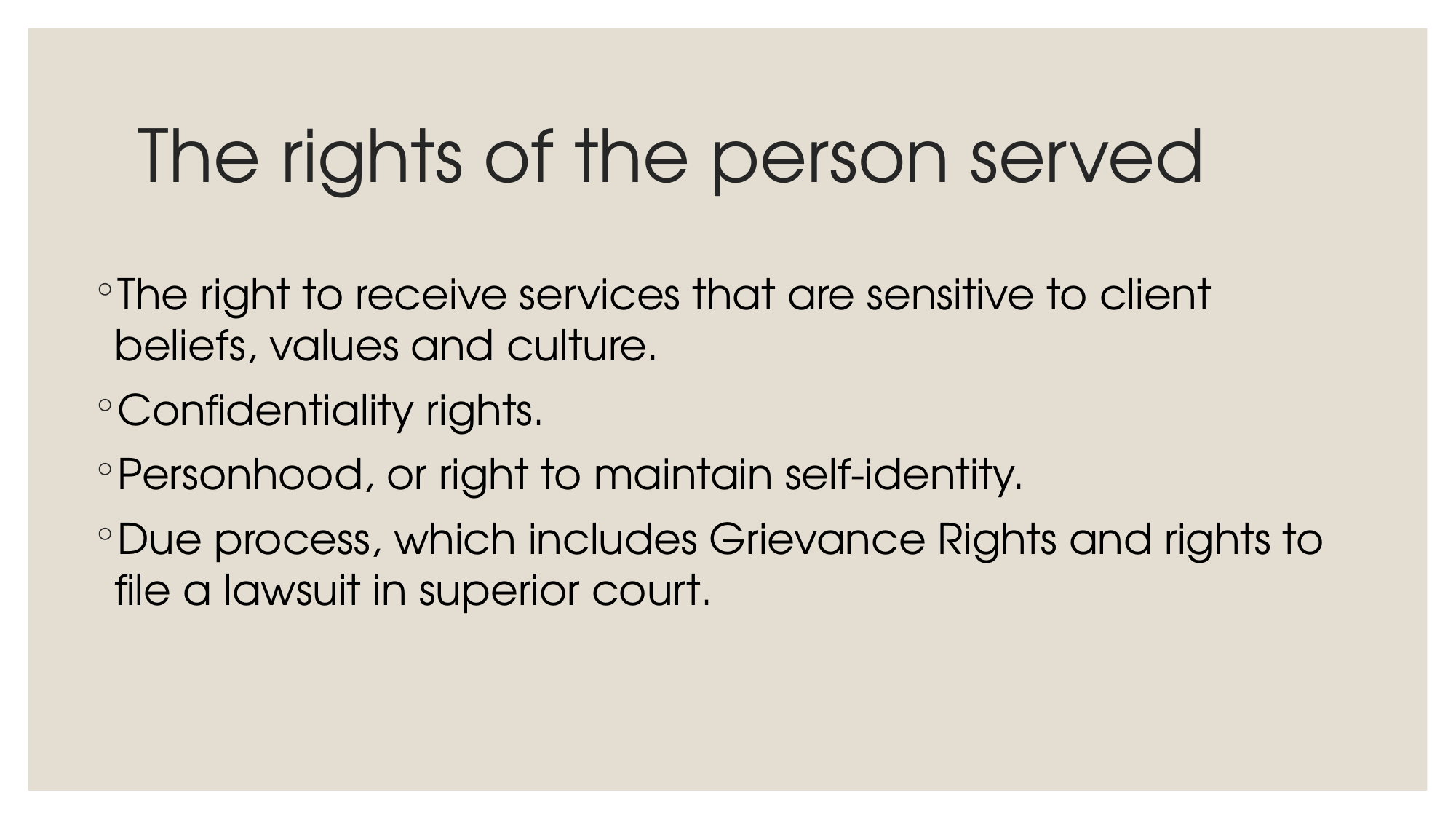

# The rights of the person served
The right to receive services that are sensitive to client beliefs, values and culture.
Confidentiality rights.
Personhood, or right to maintain self-identity.
Due process, which includes Grievance Rights and rights to file a lawsuit in superior court.